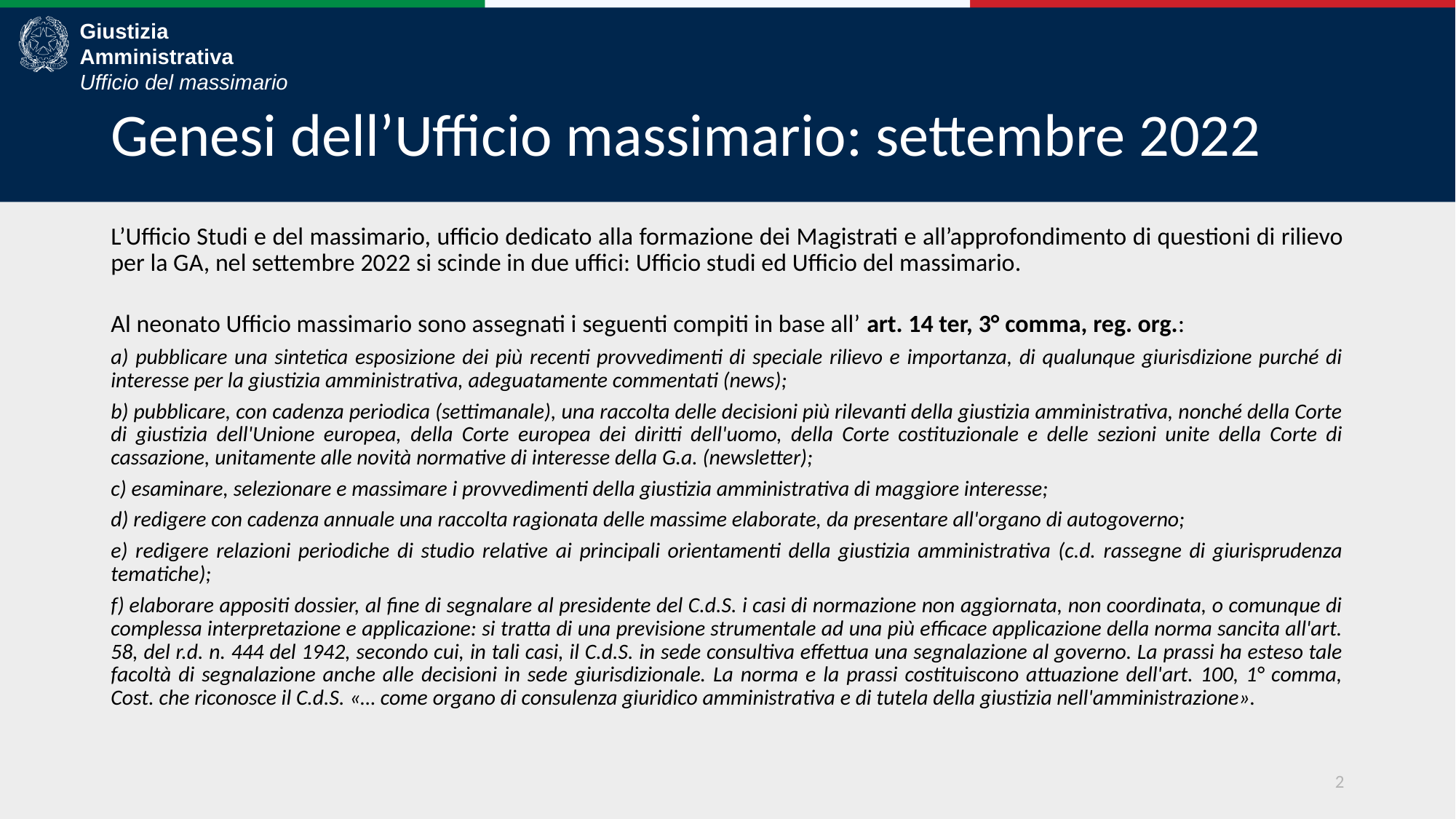

# Genesi dell’Ufficio massimario: settembre 2022
L’Ufficio Studi e del massimario, ufficio dedicato alla formazione dei Magistrati e all’approfondimento di questioni di rilievo per la GA, nel settembre 2022 si scinde in due uffici: Ufficio studi ed Ufficio del massimario.
Al neonato Ufficio massimario sono assegnati i seguenti compiti in base all’ art. 14 ter, 3° comma, reg. org.:
a) pubblicare una sintetica esposizione dei più recenti provvedimenti di speciale rilievo e importanza, di qualunque giurisdizione purché di interesse per la giustizia amministrativa, adeguatamente commentati (news);
b) pubblicare, con cadenza periodica (settimanale), una raccolta delle decisioni più rilevanti della giustizia amministrativa, nonché della Corte di giustizia dell'Unione europea, della Corte europea dei diritti dell'uomo, della Corte costituzionale e delle sezioni unite della Corte di cassazione, unitamente alle novità normative di interesse della G.a. (newsletter);
c) esaminare, selezionare e massimare i provvedimenti della giustizia amministrativa di maggiore interesse;
d) redigere con cadenza annuale una raccolta ragionata delle massime elaborate, da presentare all'organo di autogoverno;
e) redigere relazioni periodiche di studio relative ai principali orientamenti della giustizia amministrativa (c.d. rassegne di giurisprudenza tematiche);
f) elaborare appositi dossier, al fine di segnalare al presidente del C.d.S. i casi di normazione non aggiornata, non coordinata, o comunque di complessa interpretazione e applicazione: si tratta di una previsione strumentale ad una più efficace applicazione della norma sancita all'art. 58, del r.d. n. 444 del 1942, secondo cui, in tali casi, il C.d.S. in sede consultiva effettua una segnalazione al governo. La prassi ha esteso tale facoltà di segnalazione anche alle decisioni in sede giurisdizionale. La norma e la prassi costituiscono attuazione dell'art. 100, 1° comma, Cost. che riconosce il C.d.S. «… come organo di consulenza giuridico amministrativa e di tutela della giustizia nell'amministrazione».
2